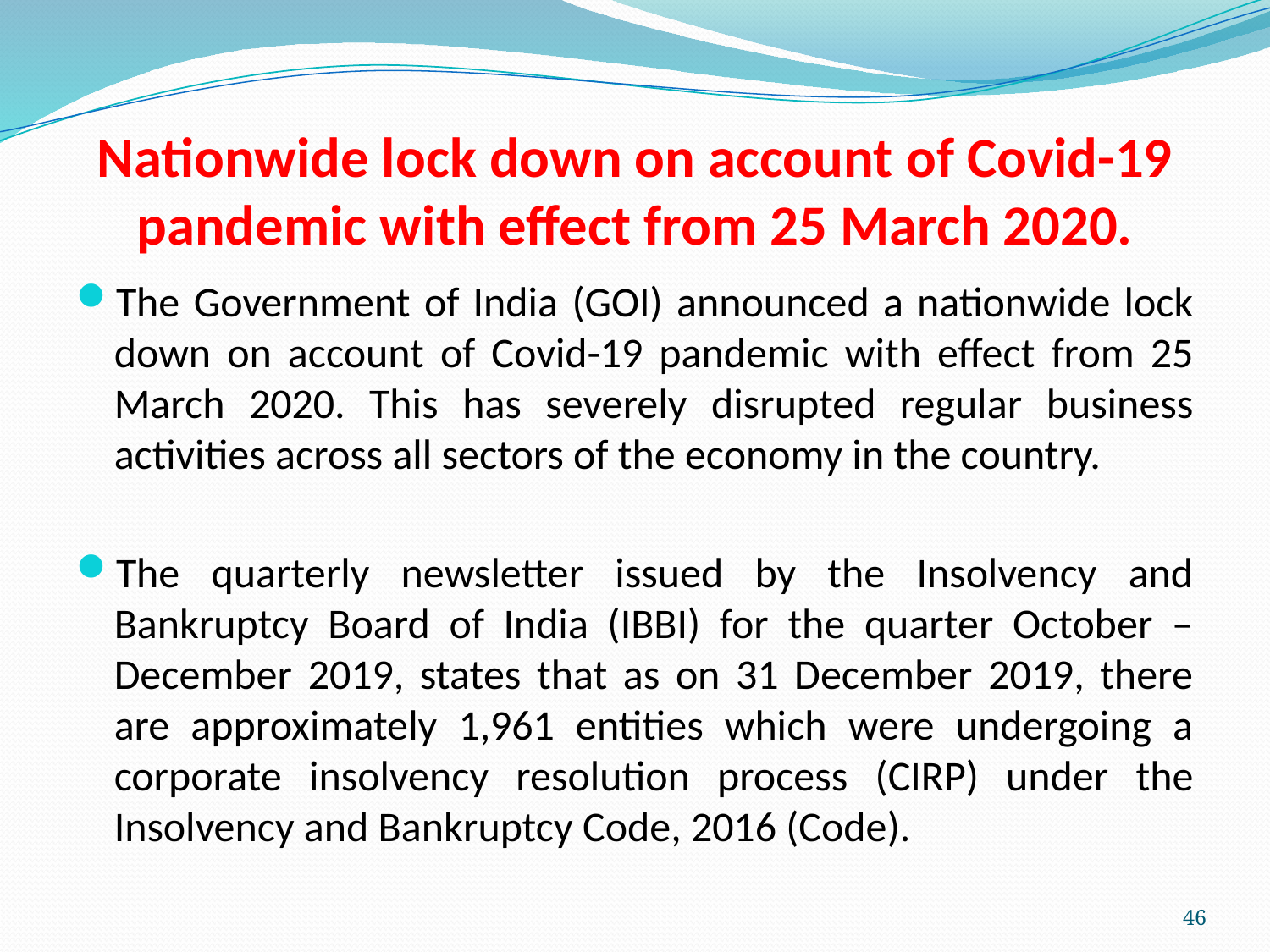

# Nationwide lock down on account of Covid-19 pandemic with effect from 25 March 2020.
The Government of India (GOI) announced a nationwide lock down on account of Covid-19 pandemic with effect from 25 March 2020. This has severely disrupted regular business activities across all sectors of the economy in the country.

The quarterly newsletter issued by the Insolvency and Bankruptcy Board of India (IBBI) for the quarter October – December 2019, states that as on 31 December 2019, there are approximately 1,961 entities which were undergoing a corporate insolvency resolution process (CIRP) under the Insolvency and Bankruptcy Code, 2016 (Code).
46